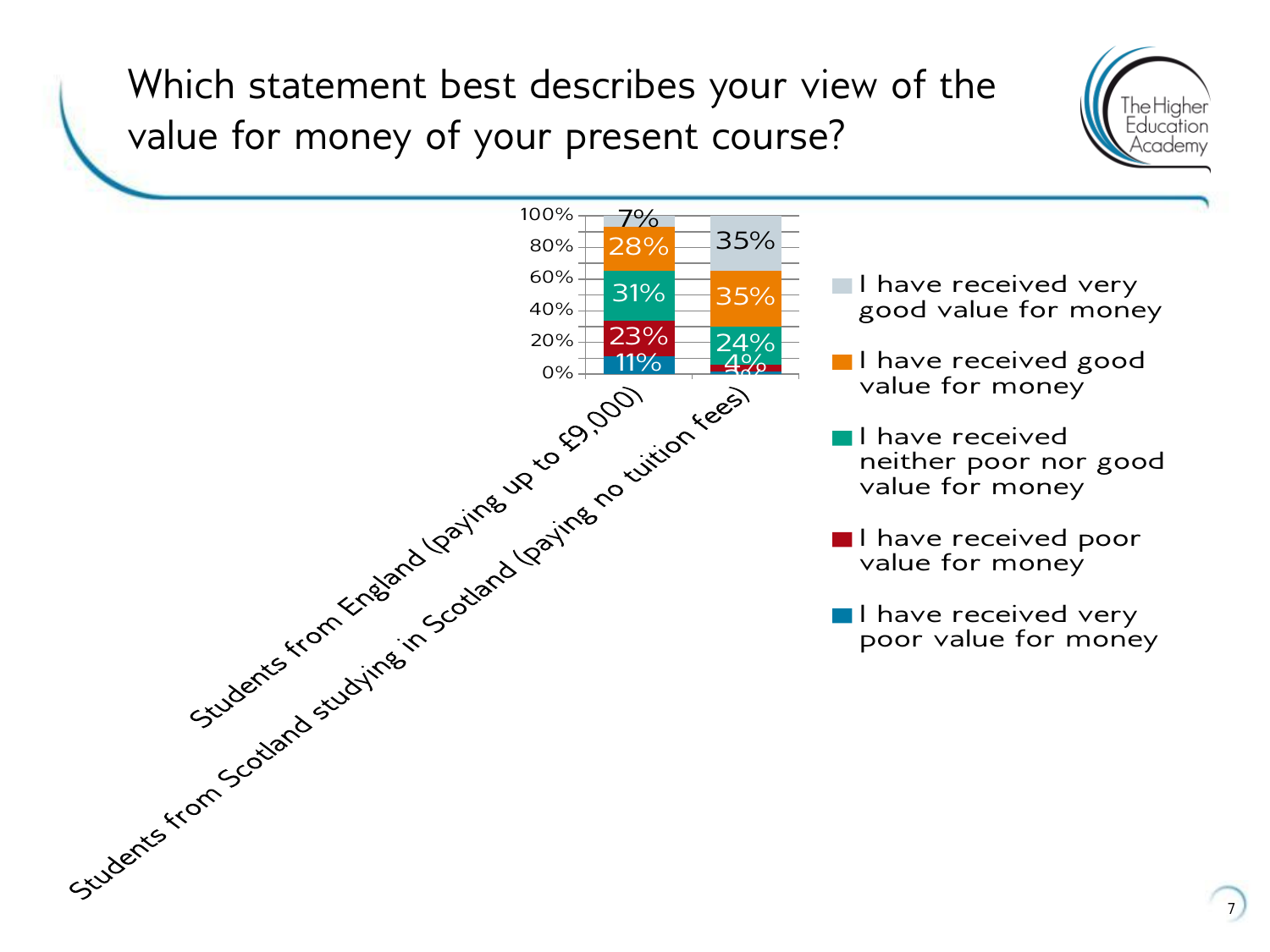

# Which statement best describes your view of the value for money of your present course?

### Chart

| Category | I have received very poor value for money | I have received poor value for money | I have received neither poor nor good value for money | I have received good value for money | I have received very good value for money |
|---|---|---|---|---|---|
| Students from England (paying up to £9,000) | 0.112941826215022 | 0.225055228276878 | 0.312684094256259 | 0.282676730486009 | 0.0666421207658321 |
| Students from Scotland studying in Scotland (paying no tuition fees) | 0.0176767676767677 | 0.0391414141414141 | 0.242424242424242 | 0.353535353535354 | 0.347222222222222 |
7